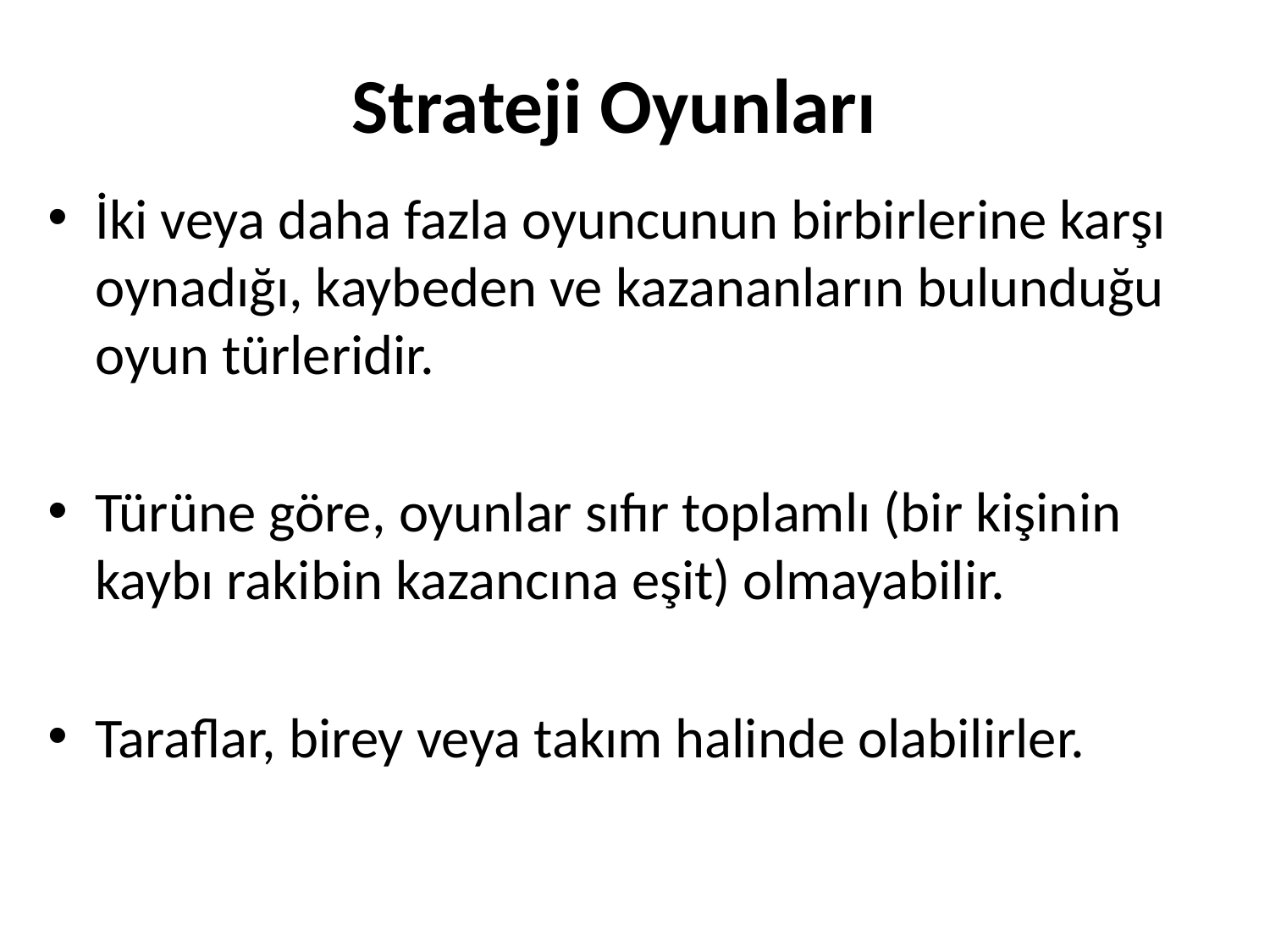

# Strateji Oyunları
İki veya daha fazla oyuncunun birbirlerine karşı oynadığı, kaybeden ve kazananların bulunduğu oyun türleridir.

Türüne göre, oyunlar sıfır toplamlı (bir kişinin kaybı rakibin kazancına eşit) olmayabilir.

Taraflar, birey veya takım halinde olabilirler.